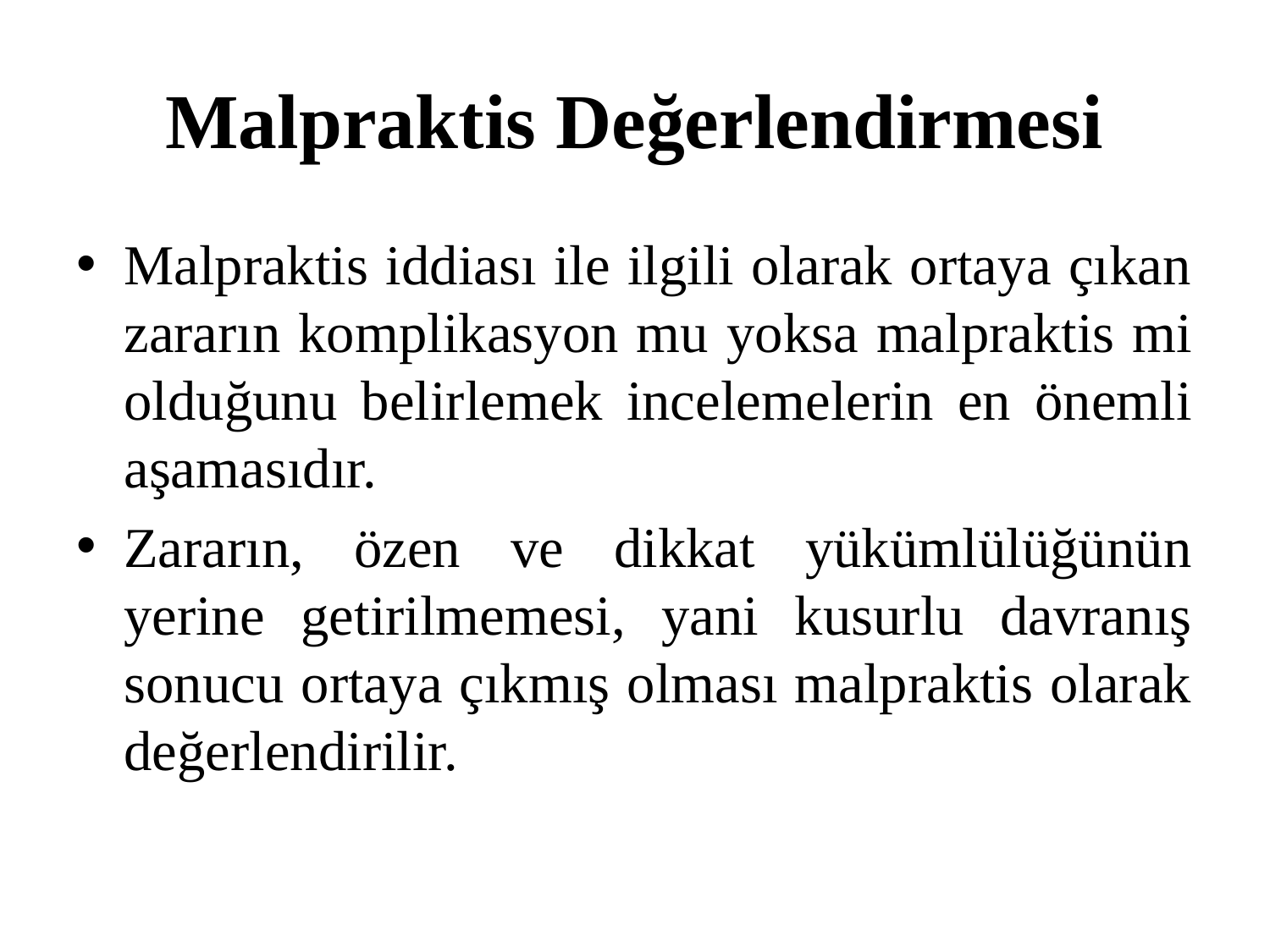

# Malpraktis Değerlendirmesi
Malpraktis iddiası ile ilgili olarak ortaya çıkan zararın komplikasyon mu yoksa malpraktis mi olduğunu belirlemek incelemelerin en önemli aşamasıdır.
Zararın, özen ve dikkat yükümlülüğünün yerine getirilmemesi, yani kusurlu davranış sonucu ortaya çıkmış olması malpraktis olarak değerlendirilir.